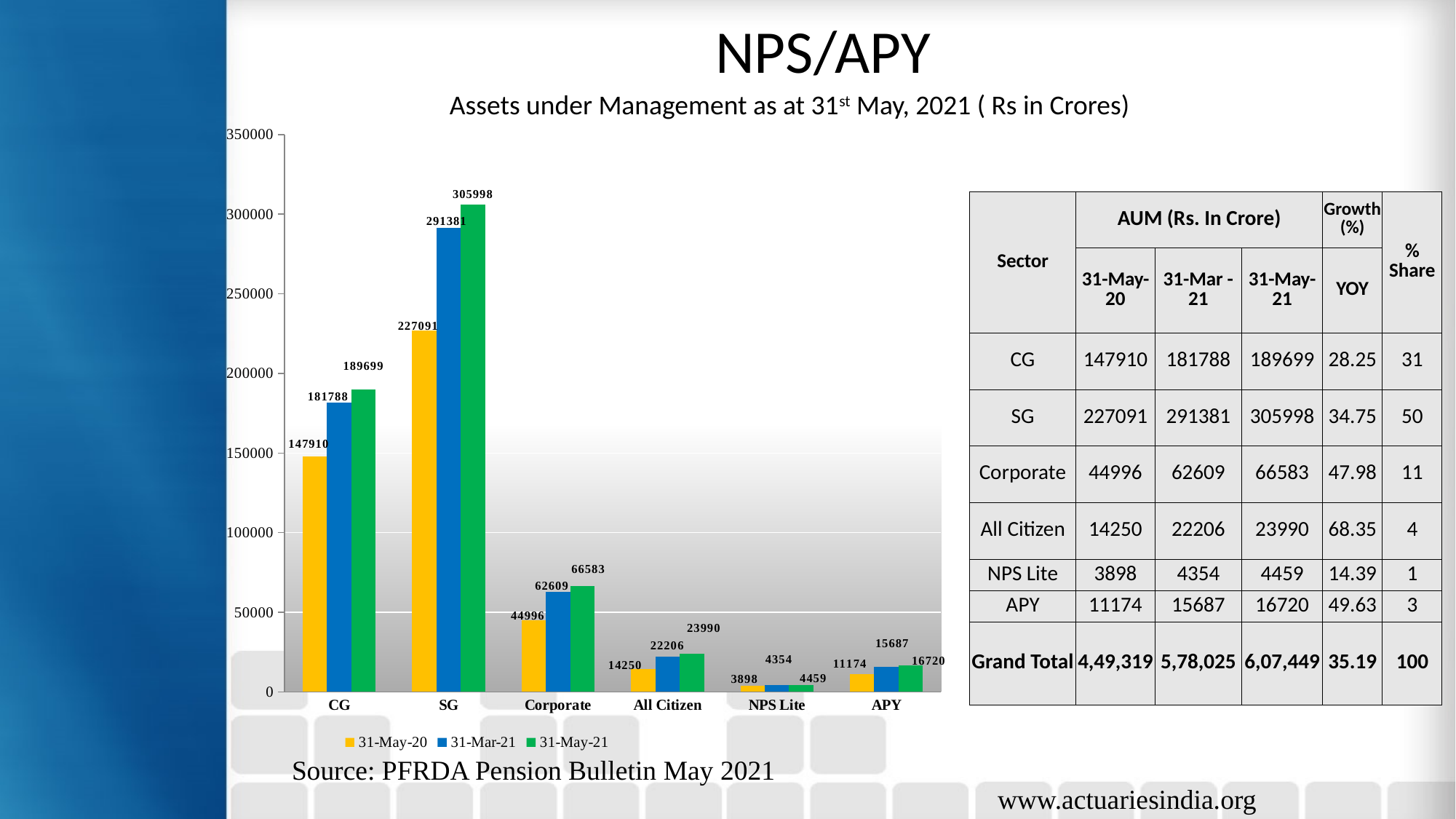

# NPS/APY
Assets under Management as at 31st May, 2021 ( Rs in Crores)

### Chart

| Category | 31-May-20 | 31-Mar-21 | 31-May-21 |
|---|---|---|---|
| CG | 147910.0 | 181788.0 | 189699.0 |
| SG | 227091.0 | 291381.0 | 305998.0 |
| Corporate | 44996.0 | 62609.0 | 66583.0 |
| All Citizen | 14250.0 | 22206.0 | 23990.0 |
| NPS Lite | 3898.0 | 4354.0 | 4459.0 |
| APY | 11174.0 | 15687.0 | 16720.0 |
| Sector | AUM (Rs. In Crore) |  |  | Growth (%) | % Share |
| --- | --- | --- | --- | --- | --- |
|  | 31-May-20 | 31-Mar -21 | 31-May-21 | YOY |  |
| CG | 147910 | 181788 | 189699 | 28.25 | 31 |
| SG | 227091 | 291381 | 305998 | 34.75 | 50 |
| Corporate | 44996 | 62609 | 66583 | 47.98 | 11 |
| All Citizen | 14250 | 22206 | 23990 | 68.35 | 4 |
| NPS Lite | 3898 | 4354 | 4459 | 14.39 | 1 |
| APY | 11174 | 15687 | 16720 | 49.63 | 3 |
| Grand Total | 4,49,319 | 5,78,025 | 6,07,449 | 35.19 | 100 |
Source: PFRDA Pension Bulletin May 2021
www.actuariesindia.org